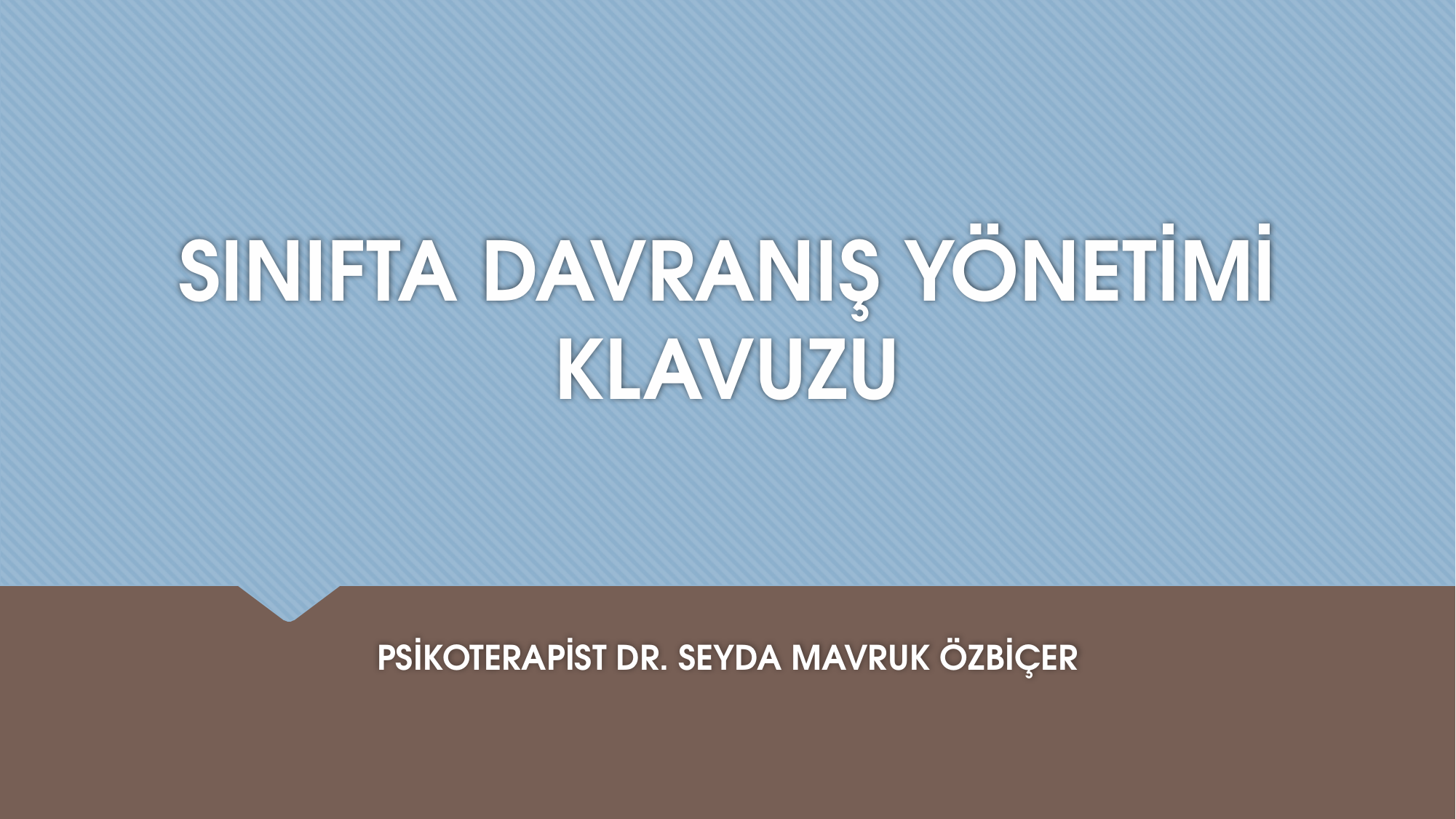

# SINIFTA DAVRANIŞ YÖNETİMİ KLAVUZU
PSİKOTERAPİST DR. SEYDA MAVRUK ÖZBİÇER